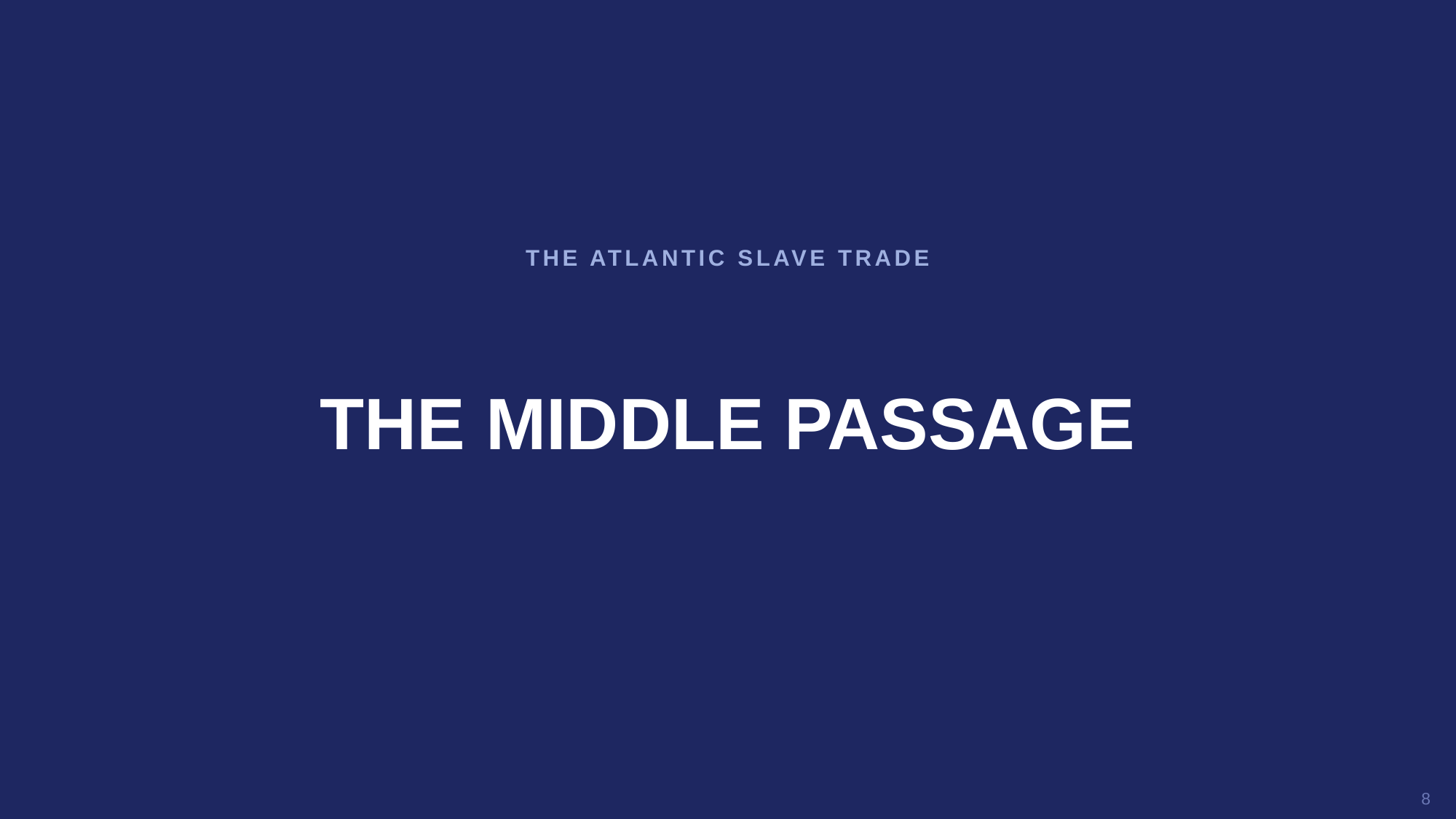

THE ATLANTIC SLAVE TRADE
THE MIDDLE PASSAGE
8